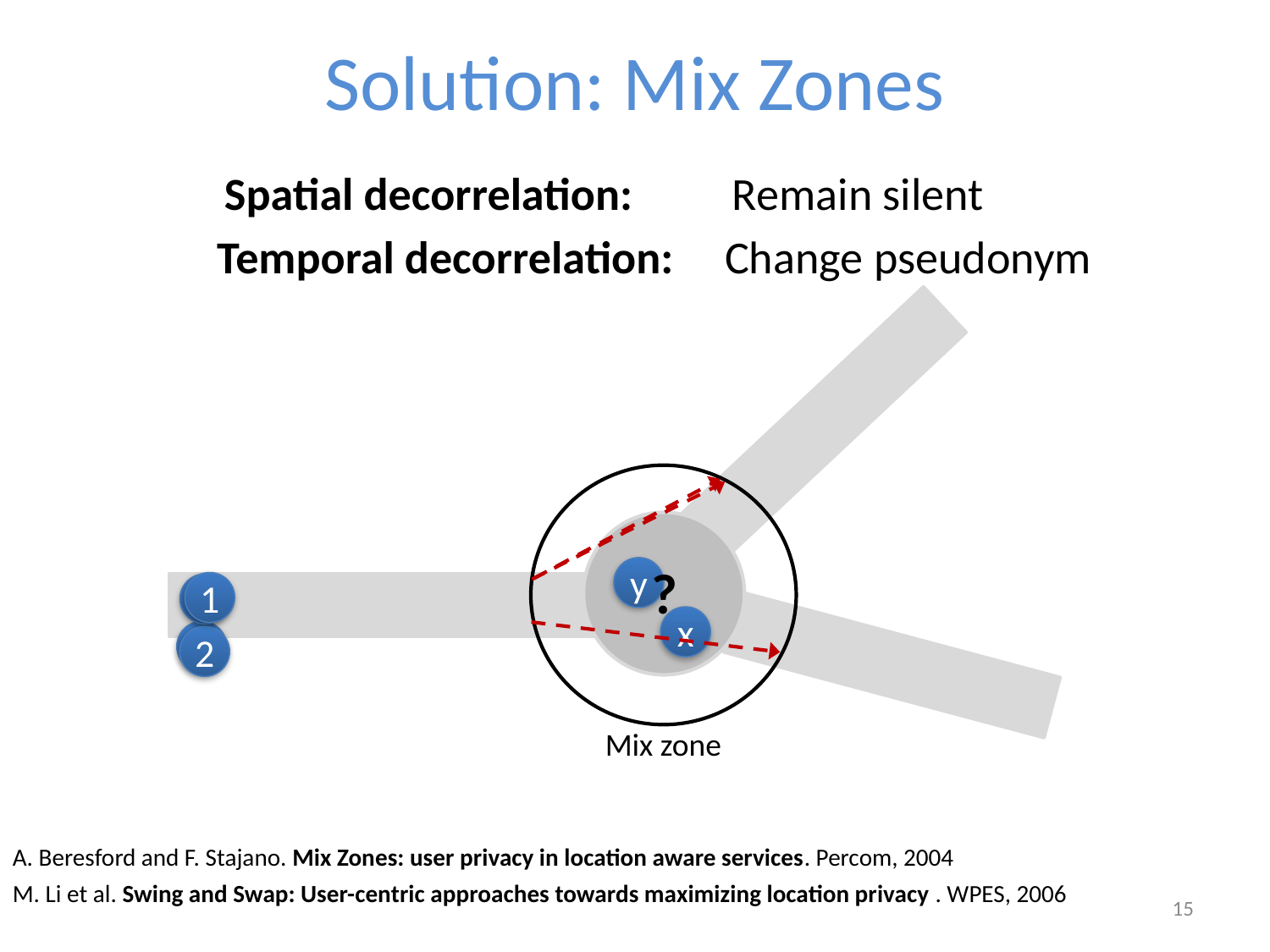

# Solution: Mix Zones
Spatial decorrelation: 	Remain silent
Temporal decorrelation: 	Change pseudonym

?
y
1

1
x
2
2

Mix zone
A. Beresford and F. Stajano. Mix Zones: user privacy in location aware services. Percom, 2004
M. Li et al. Swing and Swap: User-centric approaches towards maximizing location privacy . WPES, 2006

15